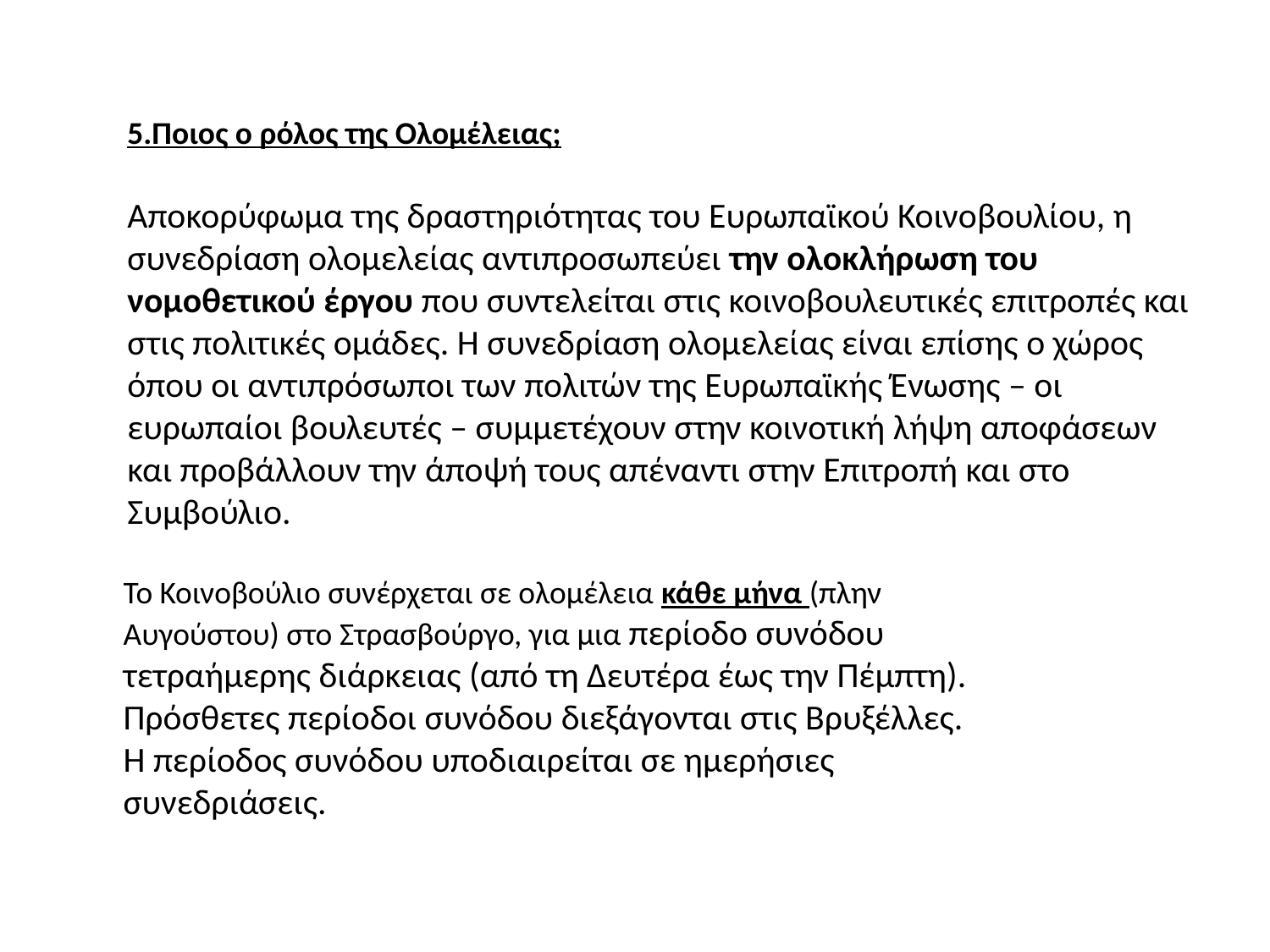

5.Ποιος ο ρόλος της Ολομέλειας;

Αποκορύφωμα της δραστηριότητας του Ευρωπαϊκού Κοινοβουλίου, η συνεδρίαση ολομελείας αντιπροσωπεύει την ολοκλήρωση του νομοθετικού έργου που συντελείται στις κοινοβουλευτικές επιτροπές και στις πολιτικές ομάδες. Η συνεδρίαση ολομελείας είναι επίσης ο χώρος όπου οι αντιπρόσωποι των πολιτών της Ευρωπαϊκής Ένωσης – οι ευρωπαίοι βουλευτές – συμμετέχουν στην κοινοτική λήψη αποφάσεων και προβάλλουν την άποψή τους απέναντι στην Επιτροπή και στο Συμβούλιο.
Το Κοινοβούλιο συνέρχεται σε ολομέλεια κάθε μήνα (πλην Αυγούστου) στο Στρασβούργο, για μια περίοδο συνόδου τετραήμερης διάρκειας (από τη Δευτέρα έως την Πέμπτη). Πρόσθετες περίοδοι συνόδου διεξάγονται στις Βρυξέλλες. Η περίοδος συνόδου υποδιαιρείται σε ημερήσιες συνεδριάσεις.